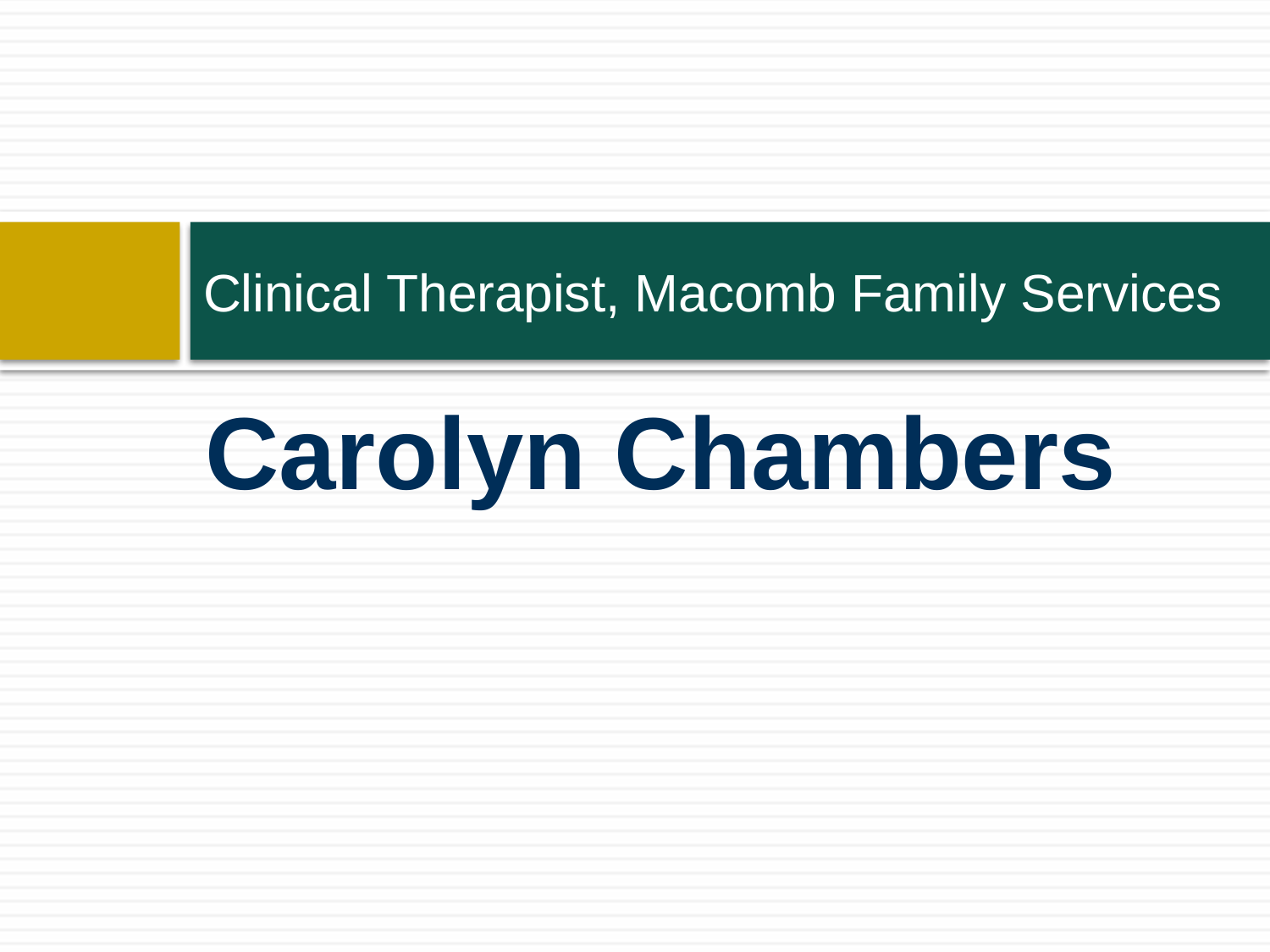

# Clinical Therapist, Macomb Family Services
Carolyn Chambers